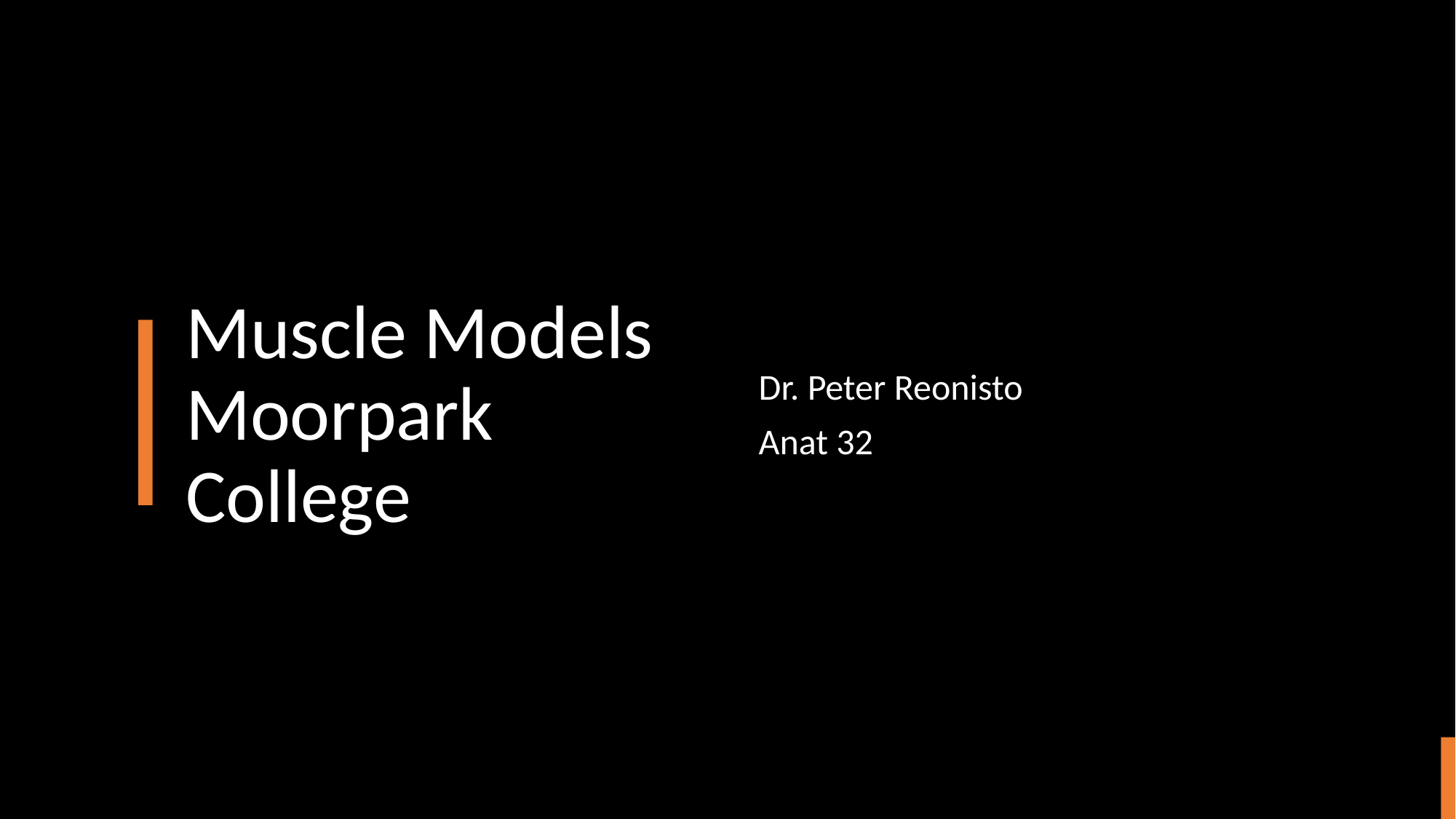

# Muscle Models Moorpark College
Dr. Peter Reonisto
Anat 32